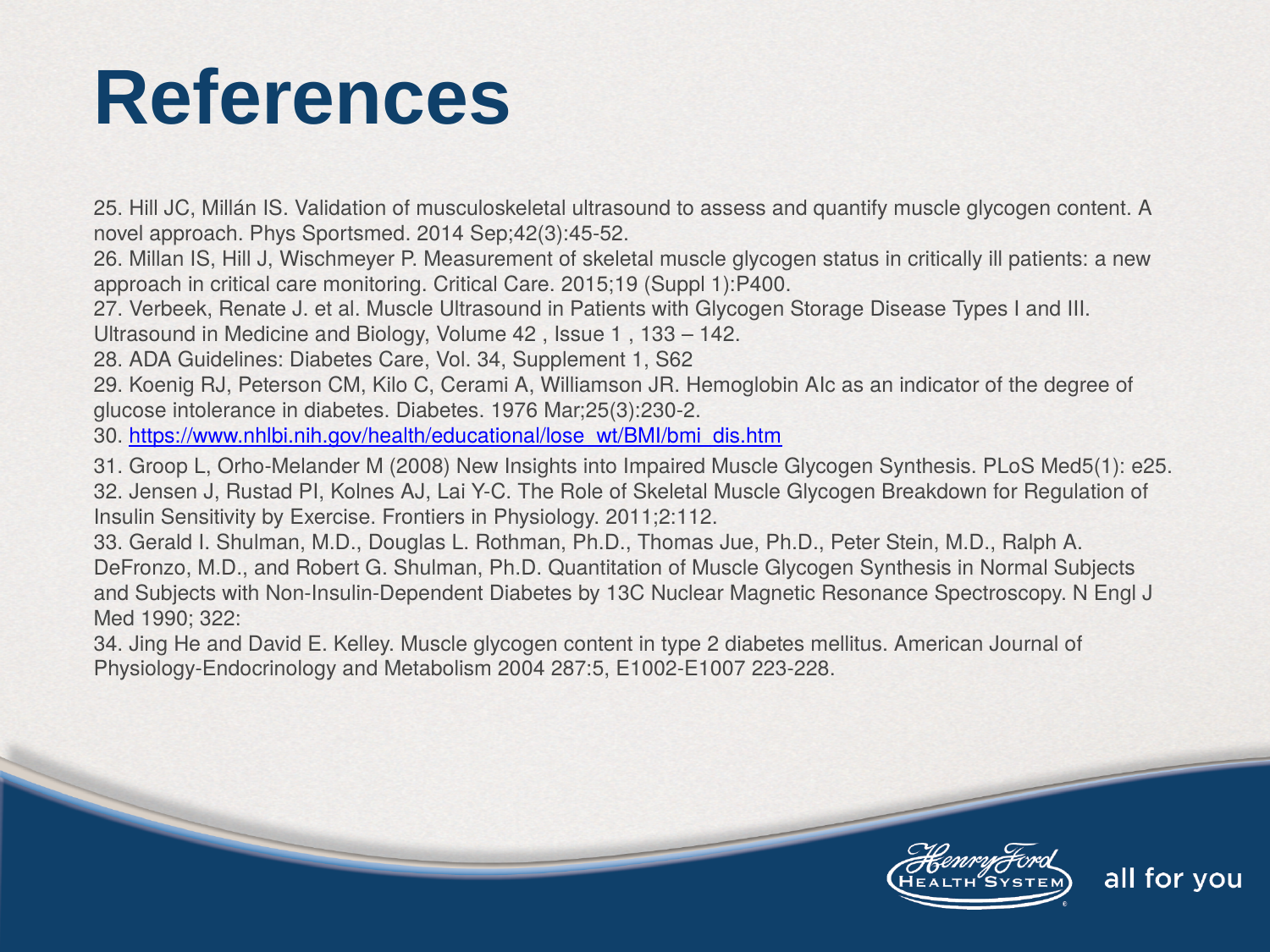

# References
25. Hill JC, Millán IS. Validation of musculoskeletal ultrasound to assess and quantify muscle glycogen content. A novel approach. Phys Sportsmed. 2014 Sep;42(3):45-52.
26. Millan IS, Hill J, Wischmeyer P. Measurement of skeletal muscle glycogen status in critically ill patients: a new approach in critical care monitoring. Critical Care. 2015;19 (Suppl 1):P400.
27. Verbeek, Renate J. et al. Muscle Ultrasound in Patients with Glycogen Storage Disease Types I and III. Ultrasound in Medicine and Biology, Volume 42 , Issue 1 , 133 – 142.
28. ADA Guidelines: Diabetes Care, Vol. 34, Supplement 1, S62
29. Koenig RJ, Peterson CM, Kilo C, Cerami A, Williamson JR. Hemoglobin AIc as an indicator of the degree of glucose intolerance in diabetes. Diabetes. 1976 Mar;25(3):230-2.
30. https://www.nhlbi.nih.gov/health/educational/lose_wt/BMI/bmi_dis.htm
31. Groop L, Orho-Melander M (2008) New Insights into Impaired Muscle Glycogen Synthesis. PLoS Med5(1): e25.
32. Jensen J, Rustad PI, Kolnes AJ, Lai Y-C. The Role of Skeletal Muscle Glycogen Breakdown for Regulation of Insulin Sensitivity by Exercise. Frontiers in Physiology. 2011;2:112.
33. Gerald I. Shulman, M.D., Douglas L. Rothman, Ph.D., Thomas Jue, Ph.D., Peter Stein, M.D., Ralph A. DeFronzo, M.D., and Robert G. Shulman, Ph.D. Quantitation of Muscle Glycogen Synthesis in Normal Subjects and Subjects with Non-Insulin-Dependent Diabetes by 13C Nuclear Magnetic Resonance Spectroscopy. N Engl J Med 1990; 322:
34. Jing He and David E. Kelley. Muscle glycogen content in type 2 diabetes mellitus. American Journal of Physiology-Endocrinology and Metabolism 2004 287:5, E1002-E1007 223-228.